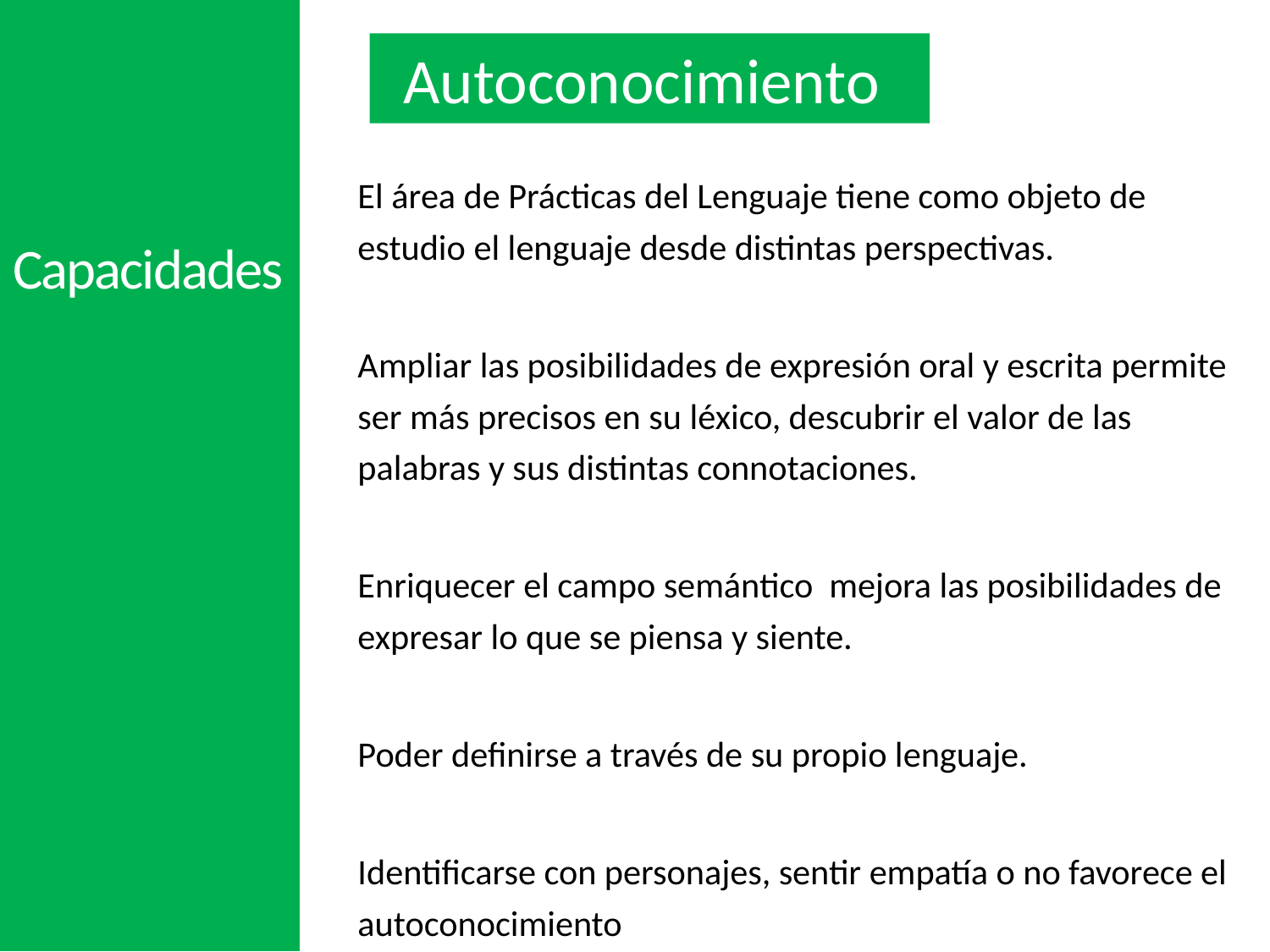

# Autoconocimiento

El área de Prácticas del Lenguaje tiene como objeto de estudio el lenguaje desde distintas perspectivas.

Ampliar las posibilidades de expresión oral y escrita permite  ser más precisos en su léxico, descubrir el valor de las palabras y sus distintas connotaciones.

Enriquecer el campo semántico  mejora las posibilidades de expresar lo que se piensa y siente.

Poder definirse a través de su propio lenguaje.

Identificarse con personajes, sentir empatía o no favorece el autoconocimiento

Capacidades